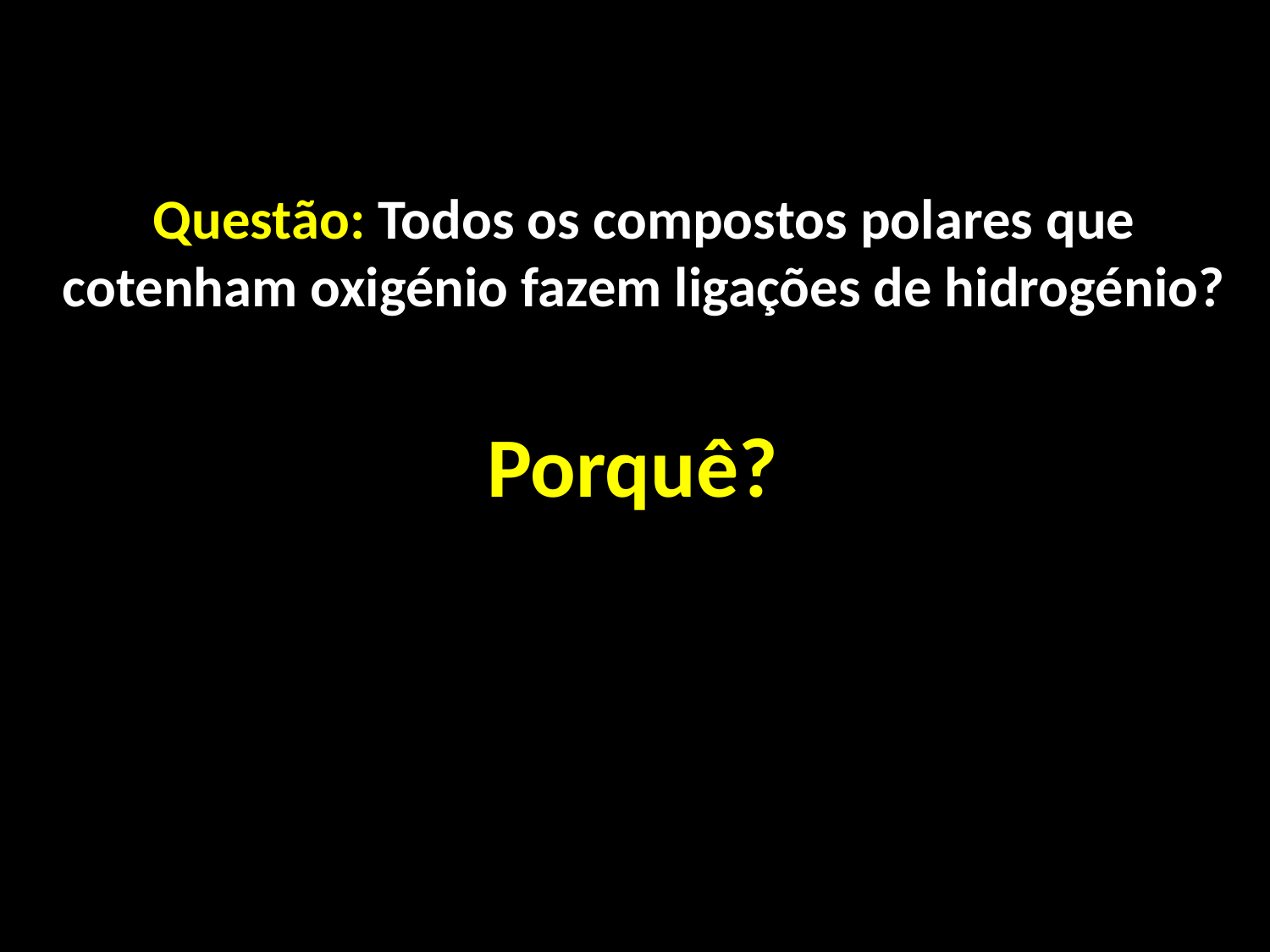

Questão: Todos os compostos polares que cotenham oxigénio fazem ligações de hidrogénio?
Porquê?